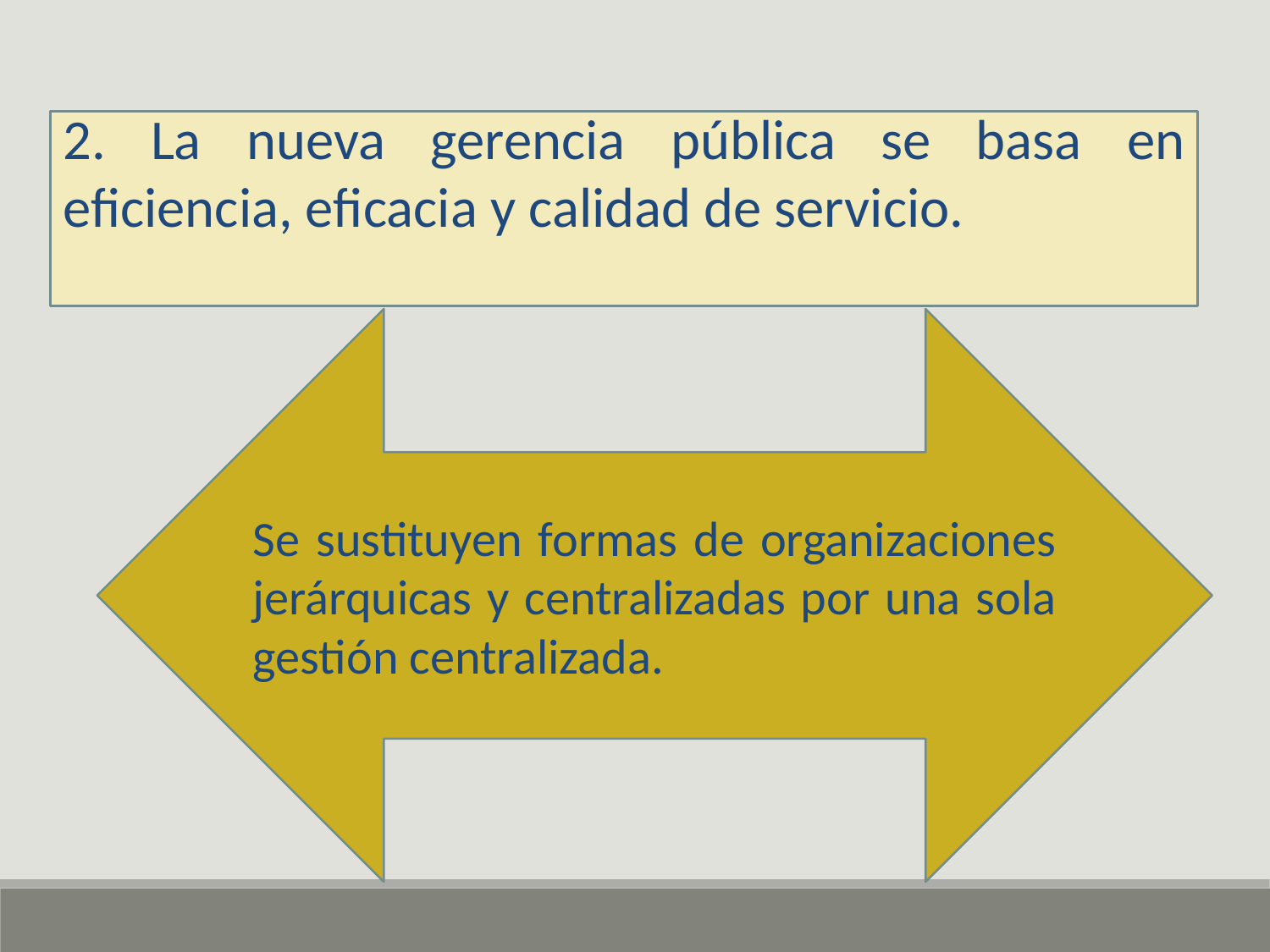

2. La nueva gerencia pública se basa en eficiencia, eficacia y calidad de servicio.

Se sustituyen formas de organizaciones jerárquicas y centralizadas por una sola gestión centralizada.